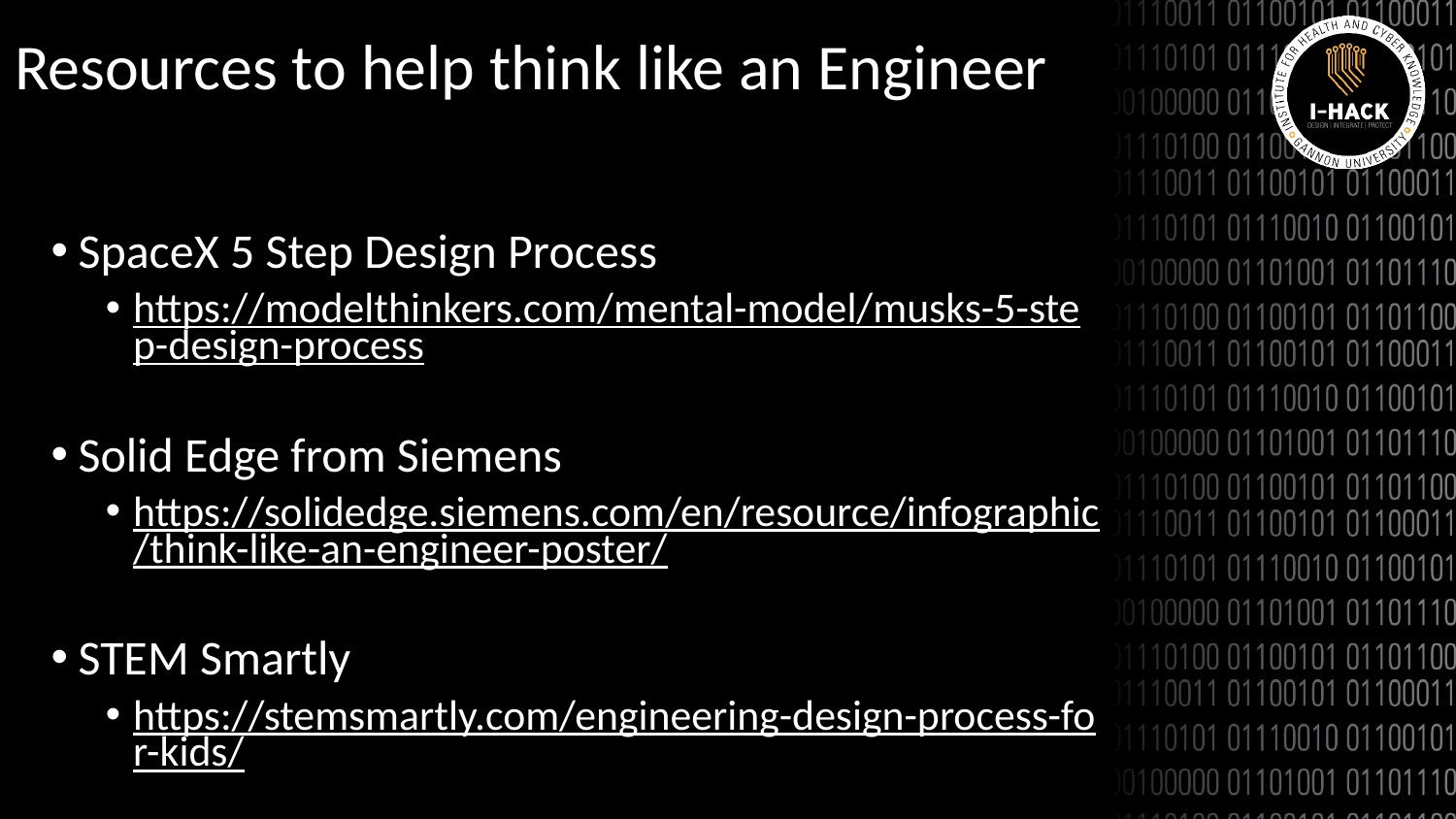

# Resources to help think like an Engineer

SpaceX 5 Step Design Process
https://modelthinkers.com/mental-model/musks-5-step-design-process
Solid Edge from Siemens
https://solidedge.siemens.com/en/resource/infographic/think-like-an-engineer-poster/
STEM Smartly
https://stemsmartly.com/engineering-design-process-for-kids/